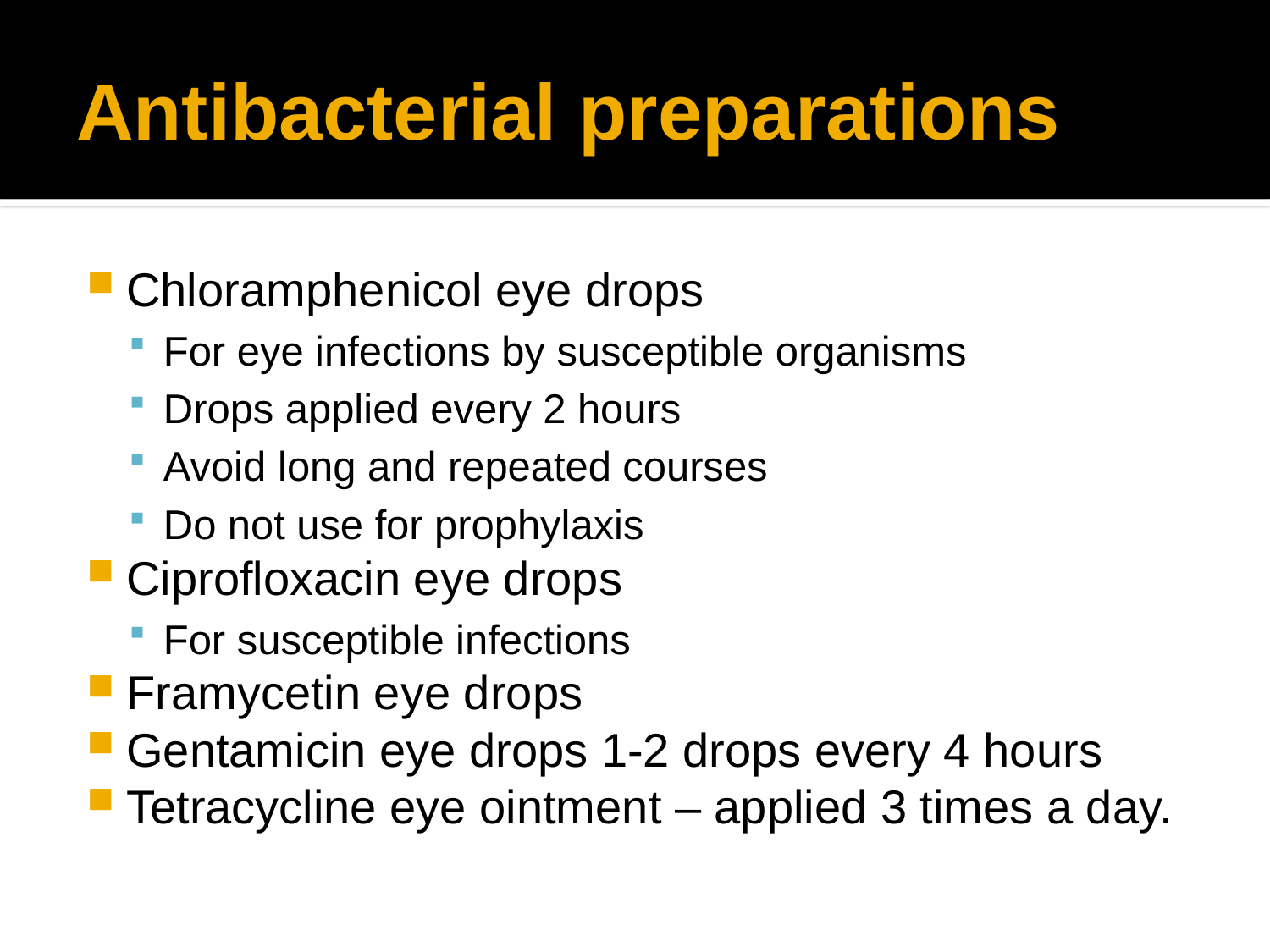

# Antibacterial preparations
Chloramphenicol eye drops
For eye infections by susceptible organisms
Drops applied every 2 hours
Avoid long and repeated courses
Do not use for prophylaxis
Ciprofloxacin eye drops
For susceptible infections
Framycetin eye drops
Gentamicin eye drops 1-2 drops every 4 hours
Tetracycline eye ointment – applied 3 times a day.